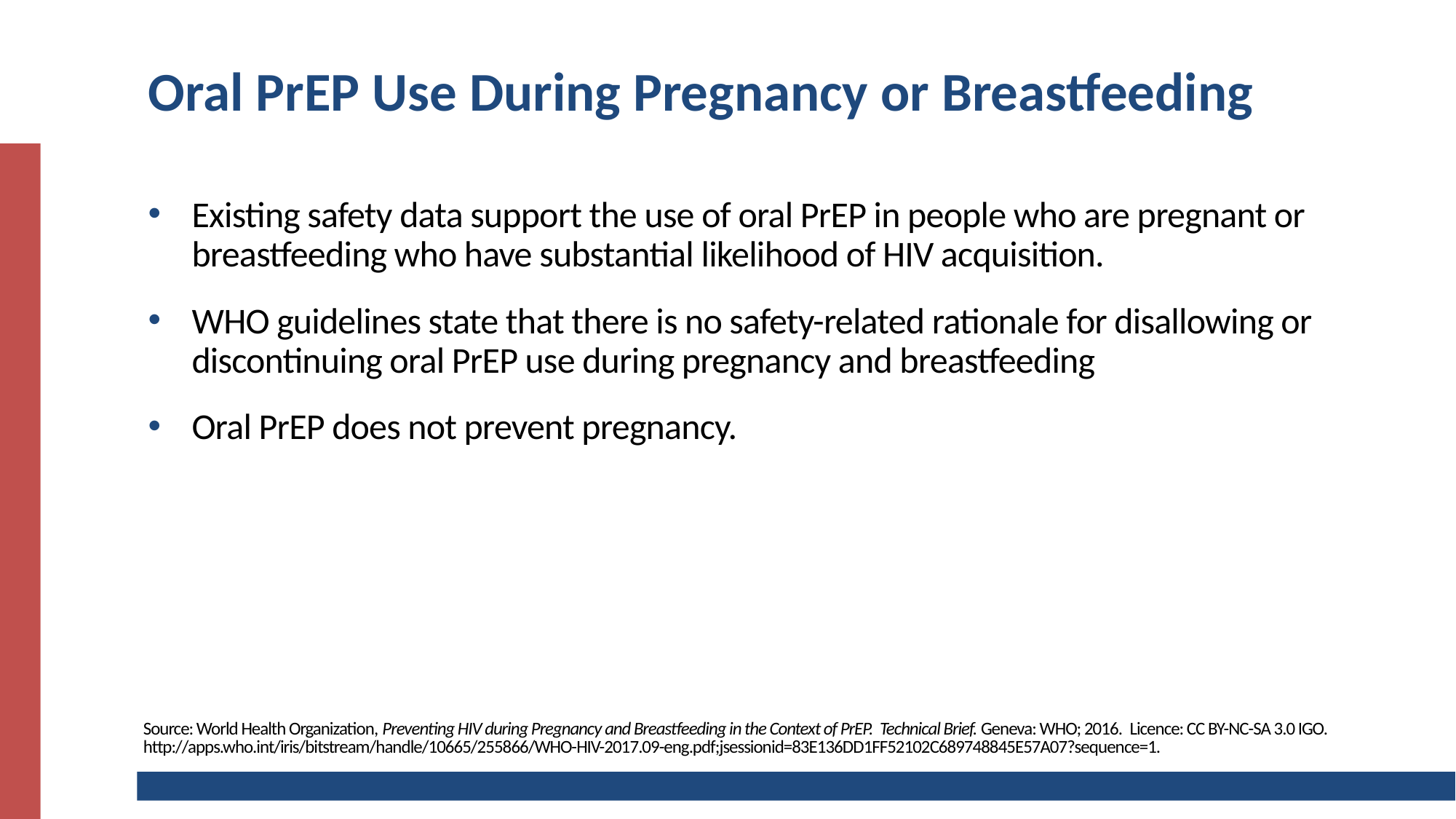

# Oral PrEP Use During Pregnancy or Breastfeeding
Existing safety data support the use of oral PrEP in people who are pregnant or breastfeeding who have substantial likelihood of HIV acquisition.
WHO guidelines state that there is no safety-related rationale for disallowing or discontinuing oral PrEP use during pregnancy and breastfeeding
Oral PrEP does not prevent pregnancy.

Source: World Health Organization, Preventing HIV during Pregnancy and Breastfeeding in the Context of PrEP.  Technical Brief. Geneva: WHO; 2016.  Licence: CC BY-NC-SA 3.0 IGO. http://apps.who.int/iris/bitstream/handle/10665/255866/WHO-HIV-2017.09-eng.pdf;jsessionid=83E136DD1FF52102C689748845E57A07?sequence=1.